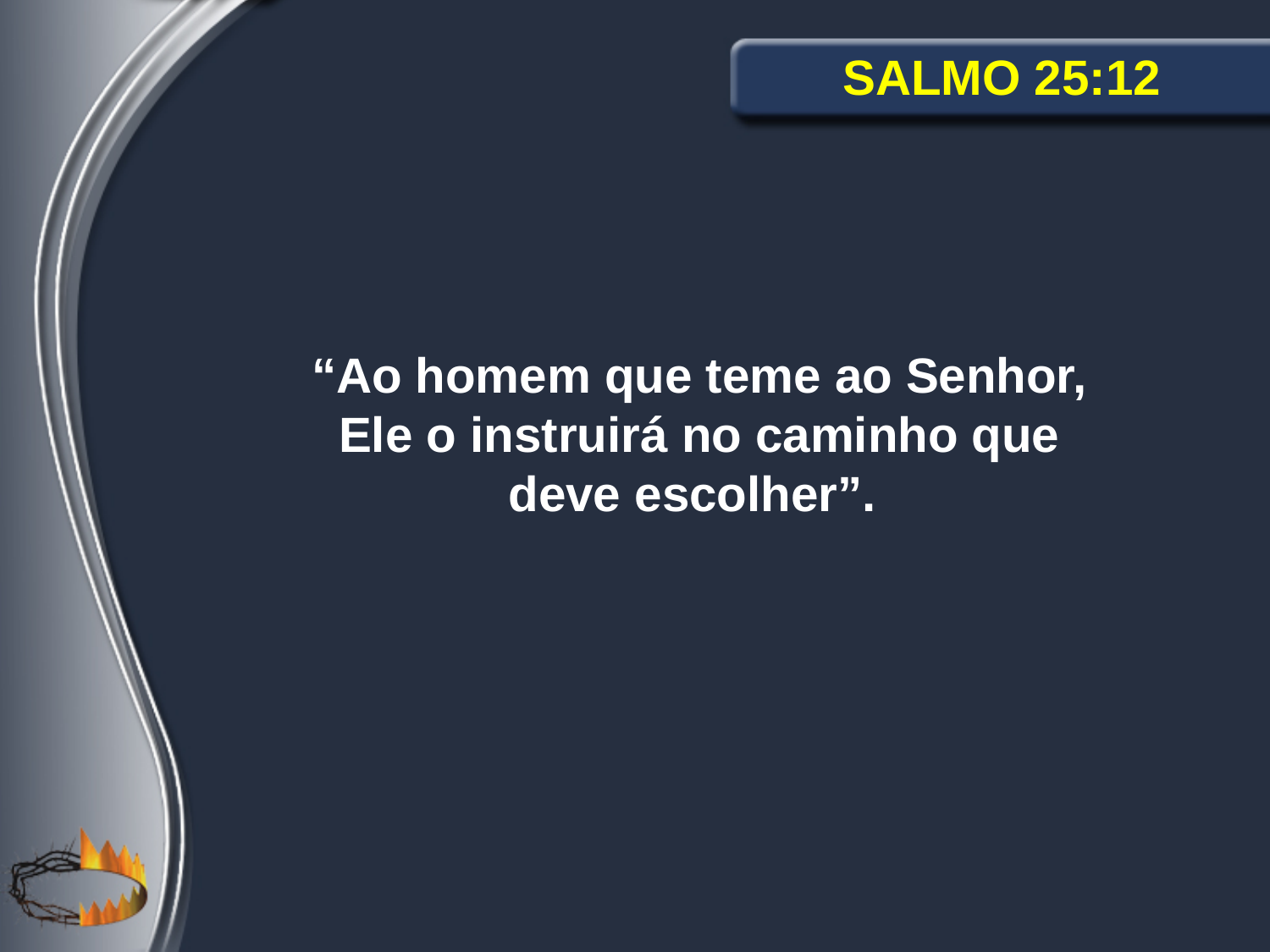

Salmo 25:12
“Ao homem que teme ao Senhor, Ele o instruirá no caminho que deve escolher”.